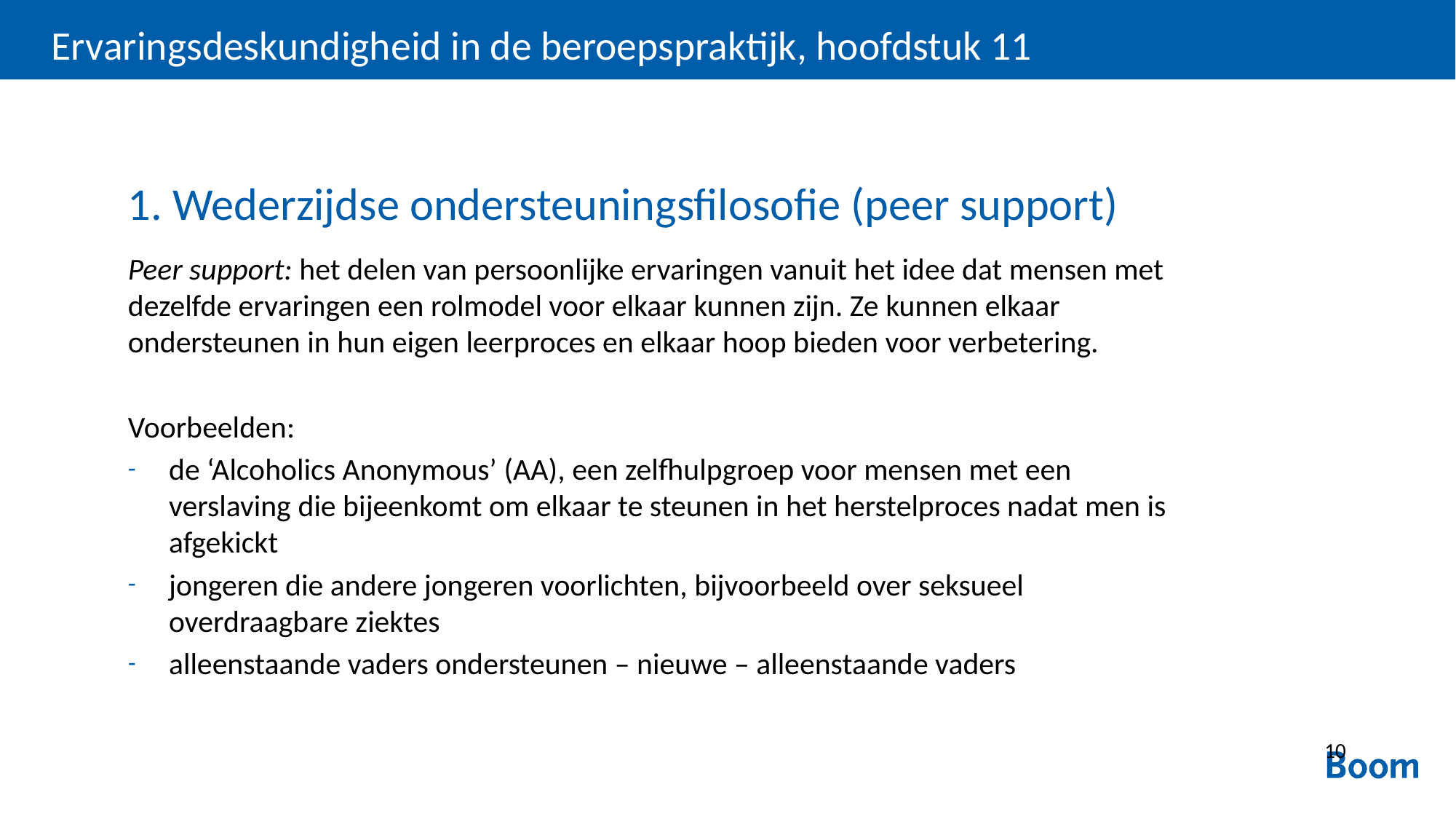

Ervaringsdeskundigheid in de beroepspraktijk, hoofdstuk 11

# 1. Wederzijdse ondersteuningsfilosofie (peer support)
Peer support: het delen van persoonlijke ervaringen vanuit het idee dat mensen met dezelfde ervaringen een rolmodel voor elkaar kunnen zijn. Ze kunnen elkaar ondersteunen in hun eigen leerproces en elkaar hoop bieden voor verbetering.

Voorbeelden:
de ‘Alcoholics Anonymous’ (AA), een zelfhulpgroep voor mensen met een verslaving die bijeenkomt om elkaar te steunen in het herstelproces nadat men is afgekickt
jongeren die andere jongeren voorlichten, bijvoorbeeld over seksueel overdraagbare ziektes
alleenstaande vaders ondersteunen – nieuwe – alleenstaande vaders

10